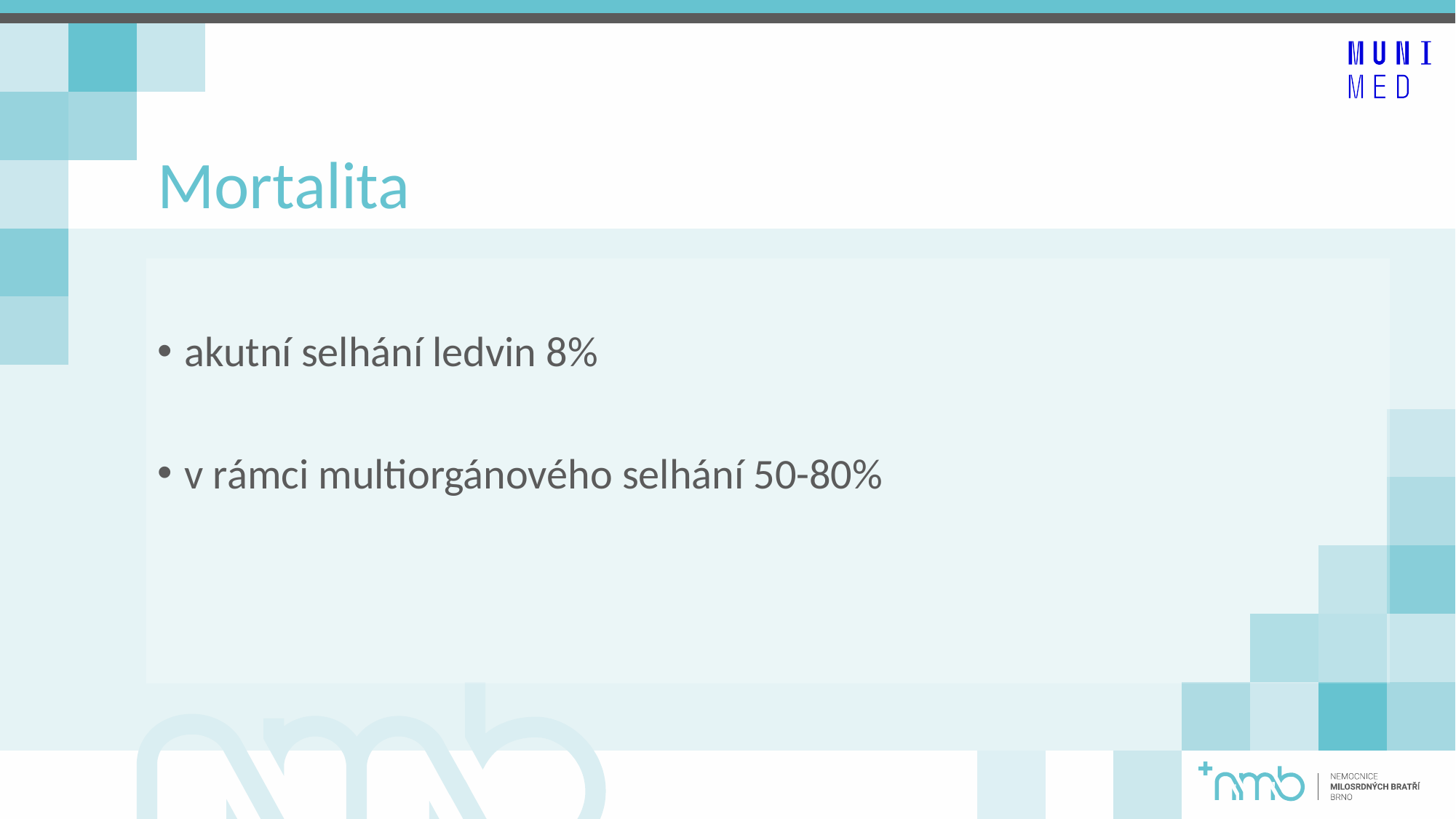

# Mortalita

akutní selhání ledvin 8%

v rámci multiorgánového selhání 50-80%